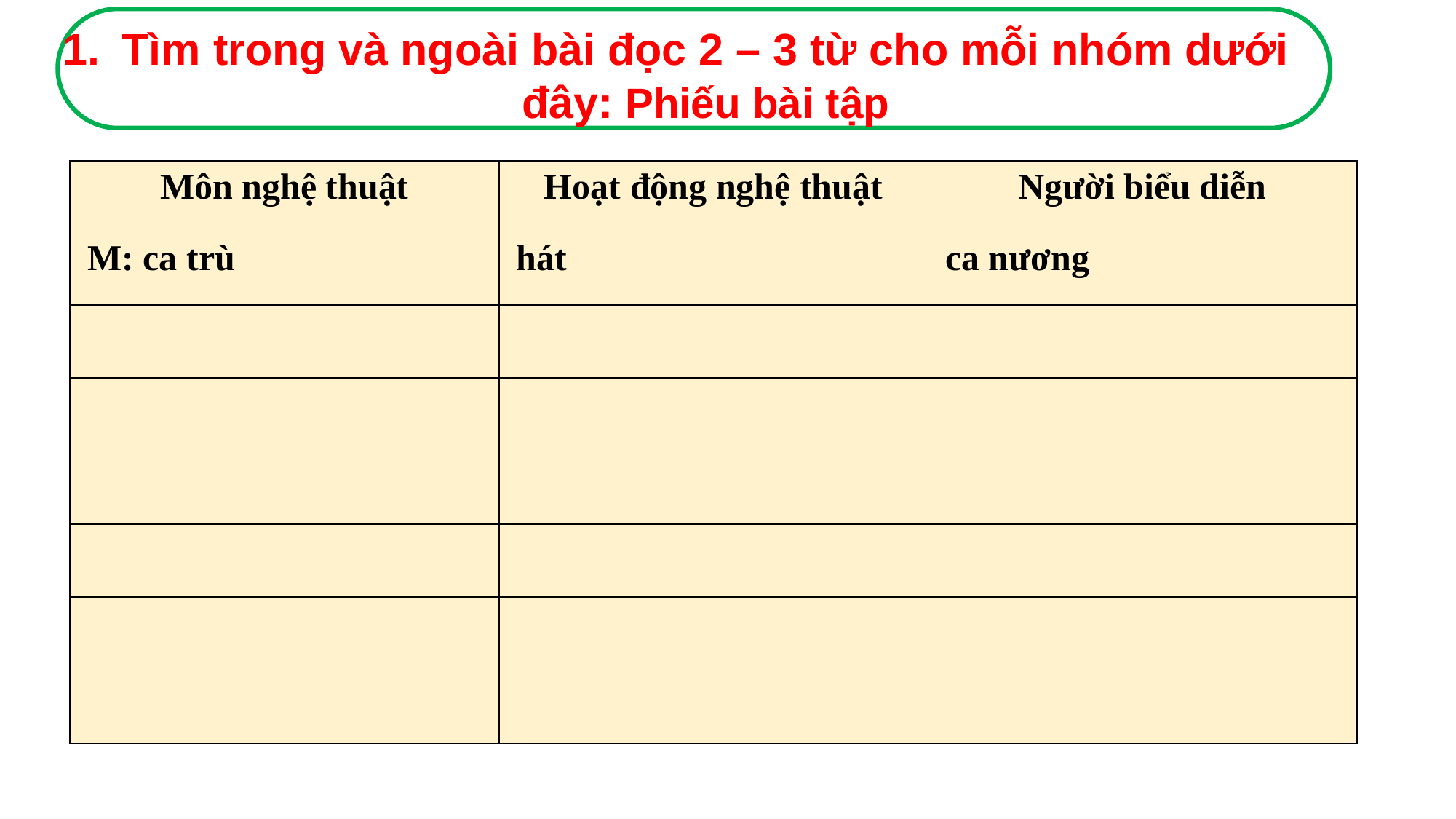

Tìm trong và ngoài bài đọc 2 – 3 từ cho mỗi nhóm dưới đây: Phiếu bài tập
| Môn nghệ thuật | Hoạt động nghệ thuật | Người biểu diễn |
| --- | --- | --- |
| M: ca trù | hát | ca nương |
|  |  |  |
|  |  |  |
|  |  |  |
|  |  |  |
|  |  |  |
|  |  |  |